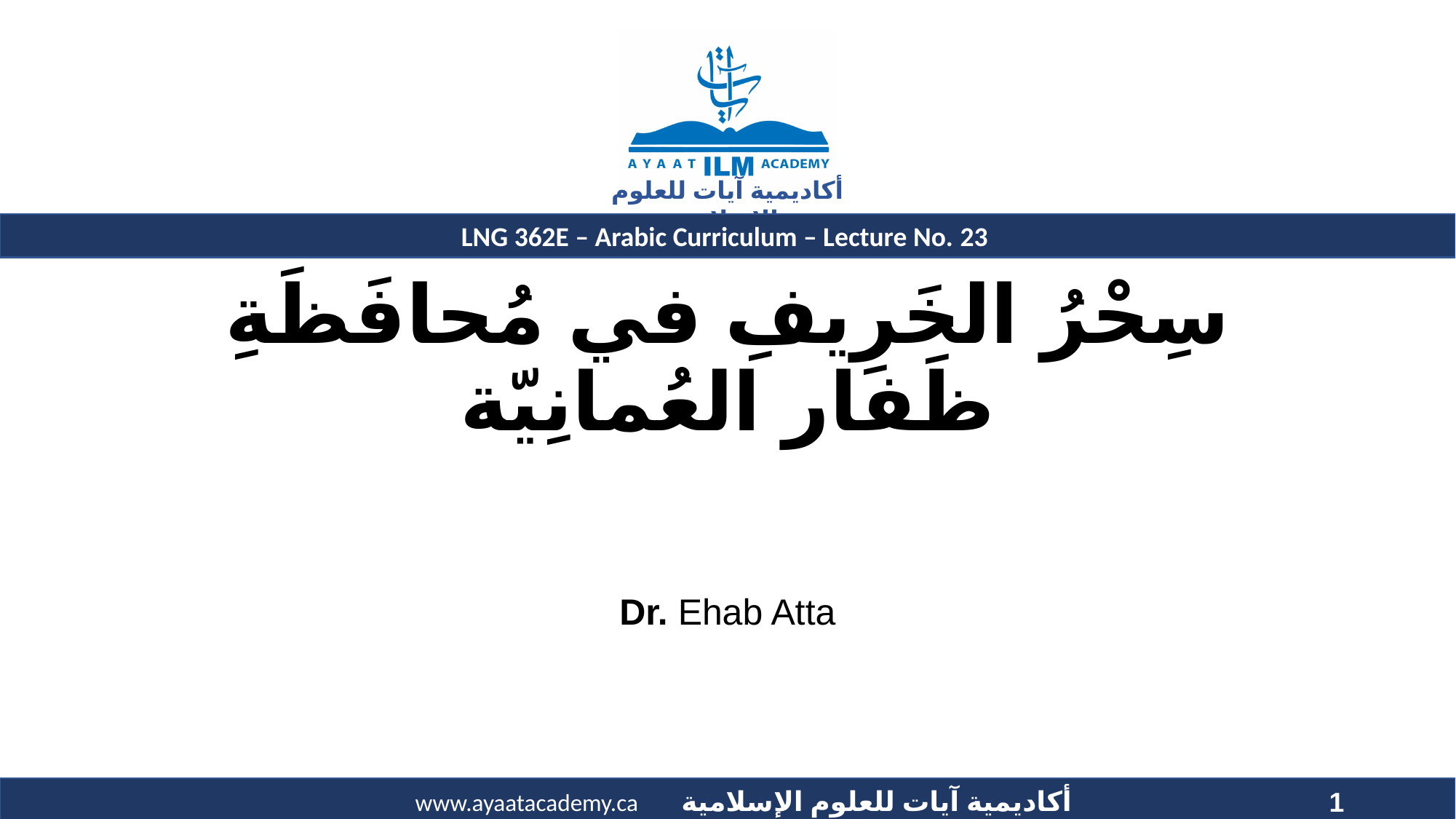

# سِحْرُ الخَرِيفِ في مُحافَظَةِ ظَفار العُمانِيّة
Dr. Ehab Atta
1